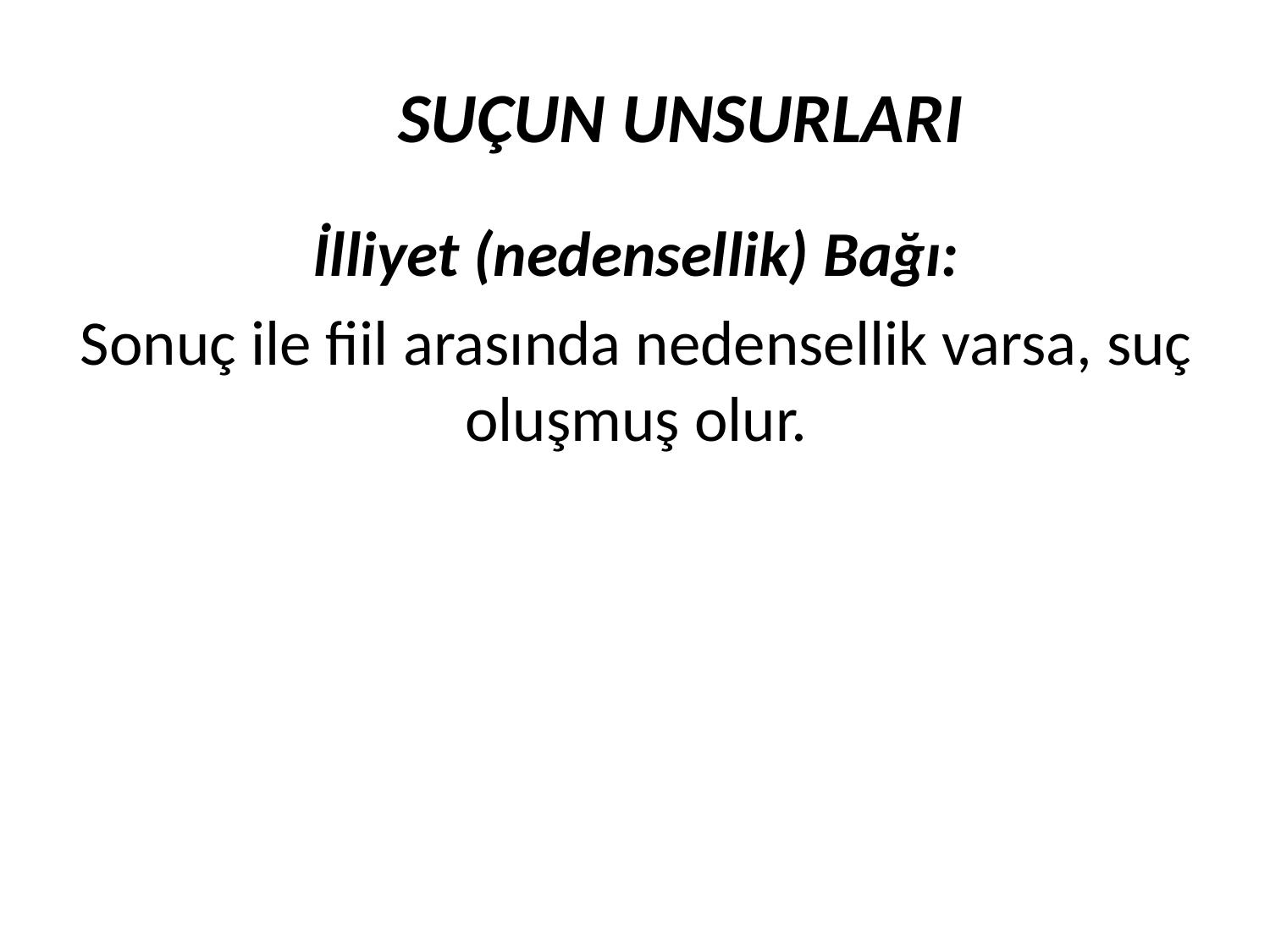

SUÇUN UNSURLARI
İlliyet (nedensellik) Bağı:
Sonuç ile fiil arasında nedensellik varsa, suç oluşmuş olur.